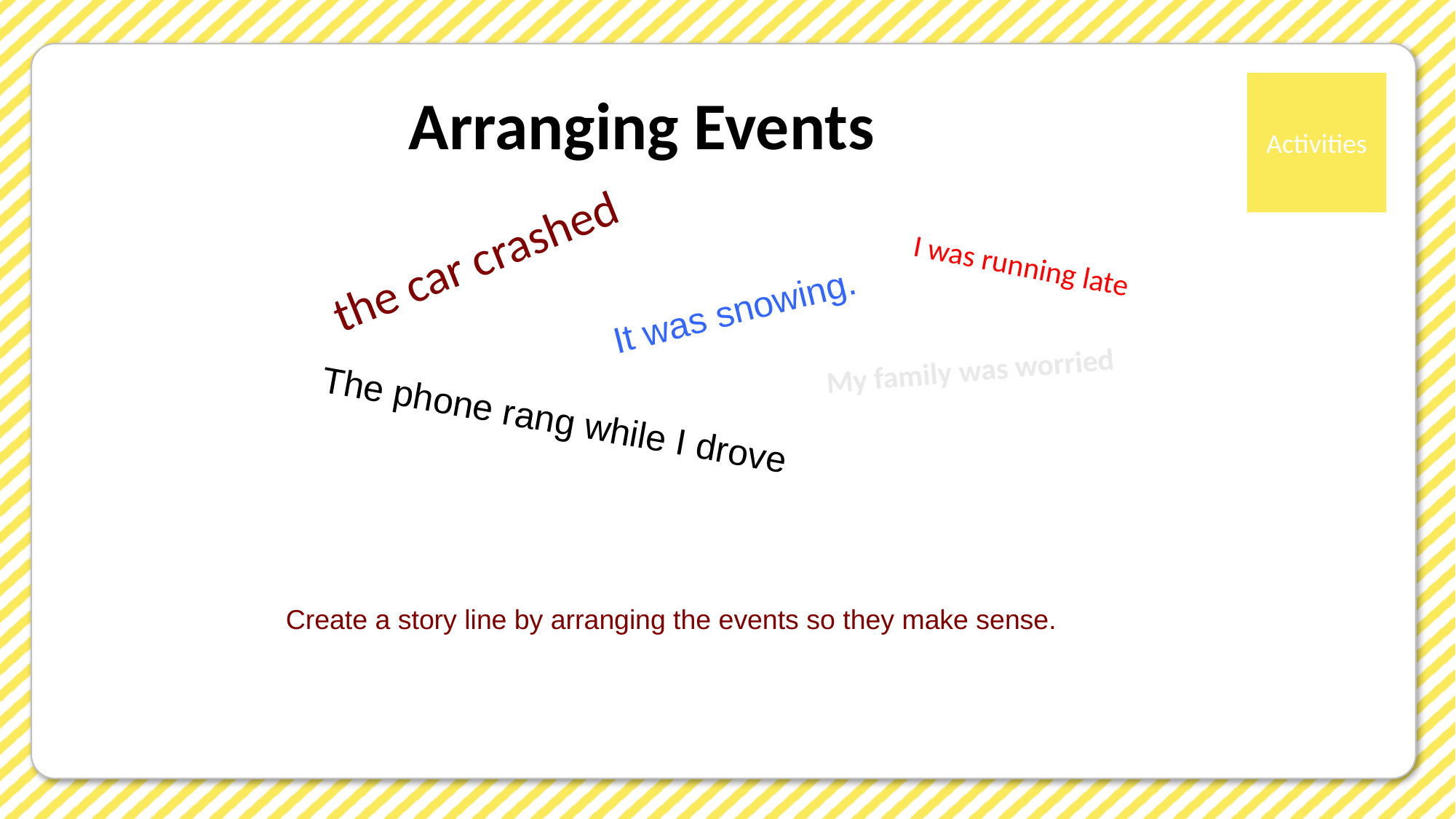

# Arranging Events
the car crashed
I was running late
It was snowing.
My family was worried
The phone rang while I drove
Create a story line by arranging the events so they make sense.